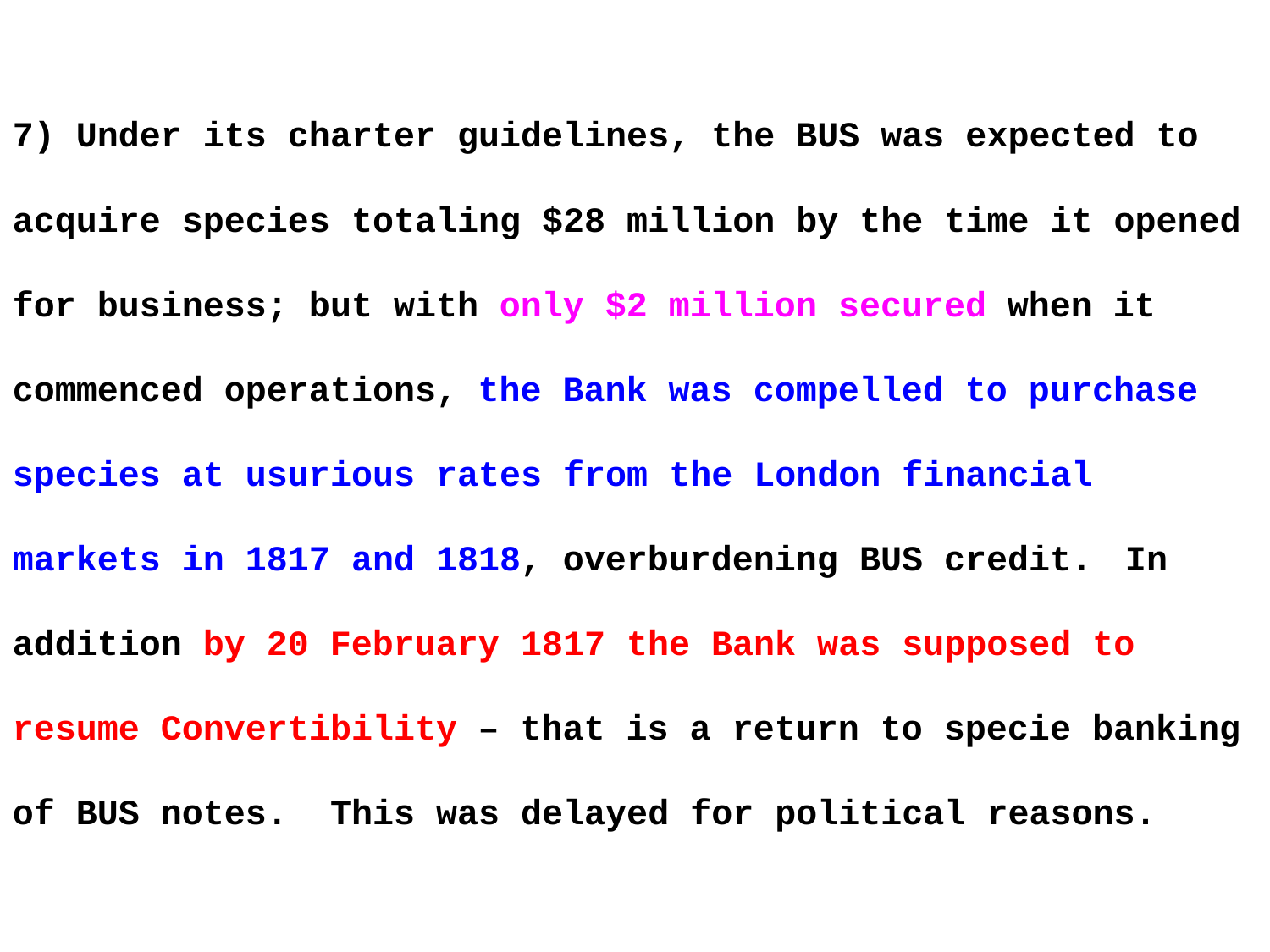

7) Under its charter guidelines, the BUS was expected to acquire species totaling $28 million by the time it opened for business; but with only $2 million secured when it commenced operations, the Bank was compelled to purchase species at usurious rates from the London financial markets in 1817 and 1818, overburdening BUS credit.  In addition by 20 February 1817 the Bank was supposed to resume Convertibility – that is a return to specie banking of BUS notes.  This was delayed for political reasons.